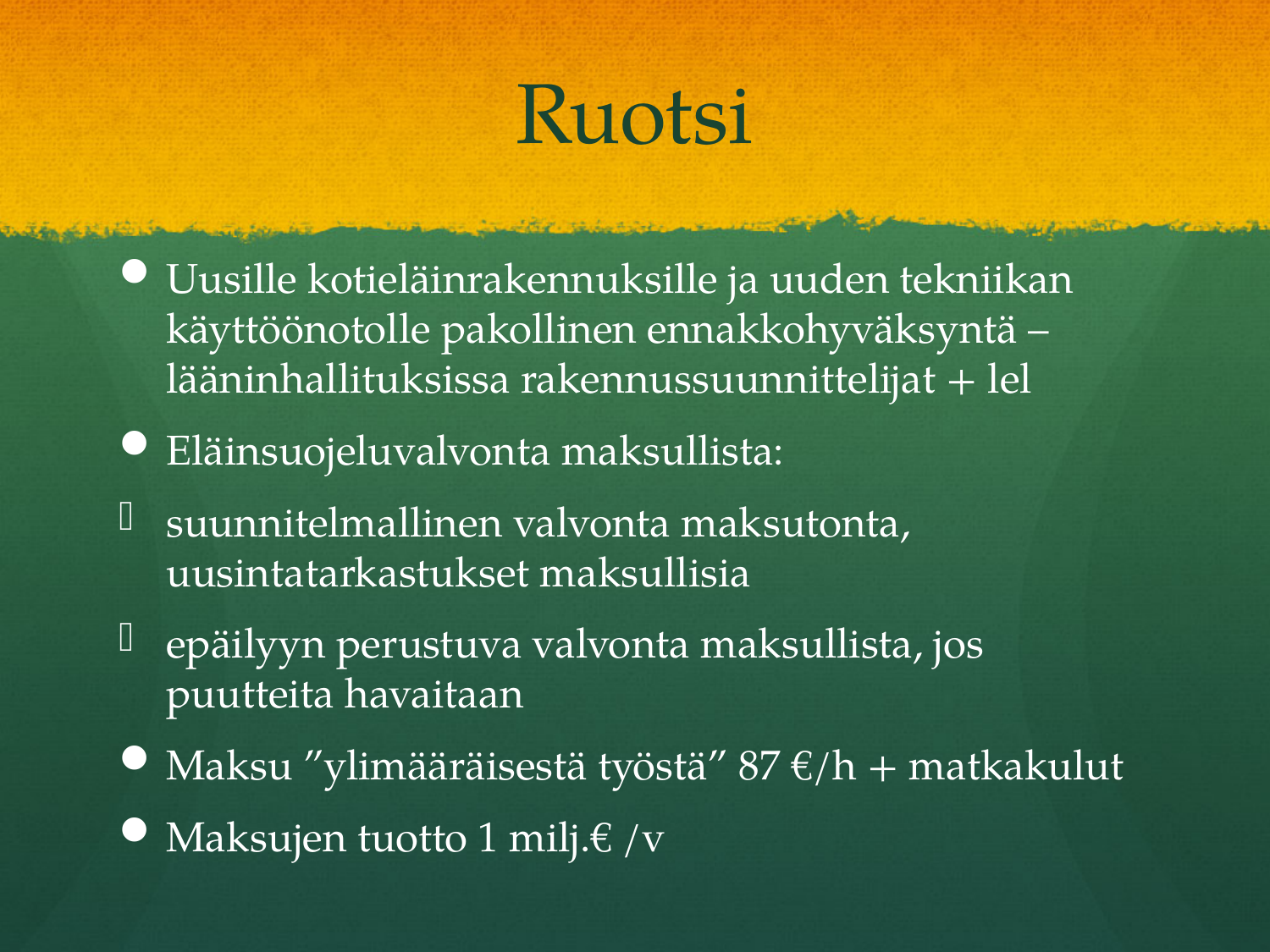

# Ruotsi
Uusille kotieläinrakennuksille ja uuden tekniikan käyttöönotolle pakollinen ennakkohyväksyntä – lääninhallituksissa rakennussuunnittelijat + lel
Eläinsuojeluvalvonta maksullista:
suunnitelmallinen valvonta maksutonta, uusintatarkastukset maksullisia
epäilyyn perustuva valvonta maksullista, jos puutteita havaitaan
Maksu ”ylimääräisestä työstä” 87 €/h + matkakulut
Maksujen tuotto 1 milj.€ /v